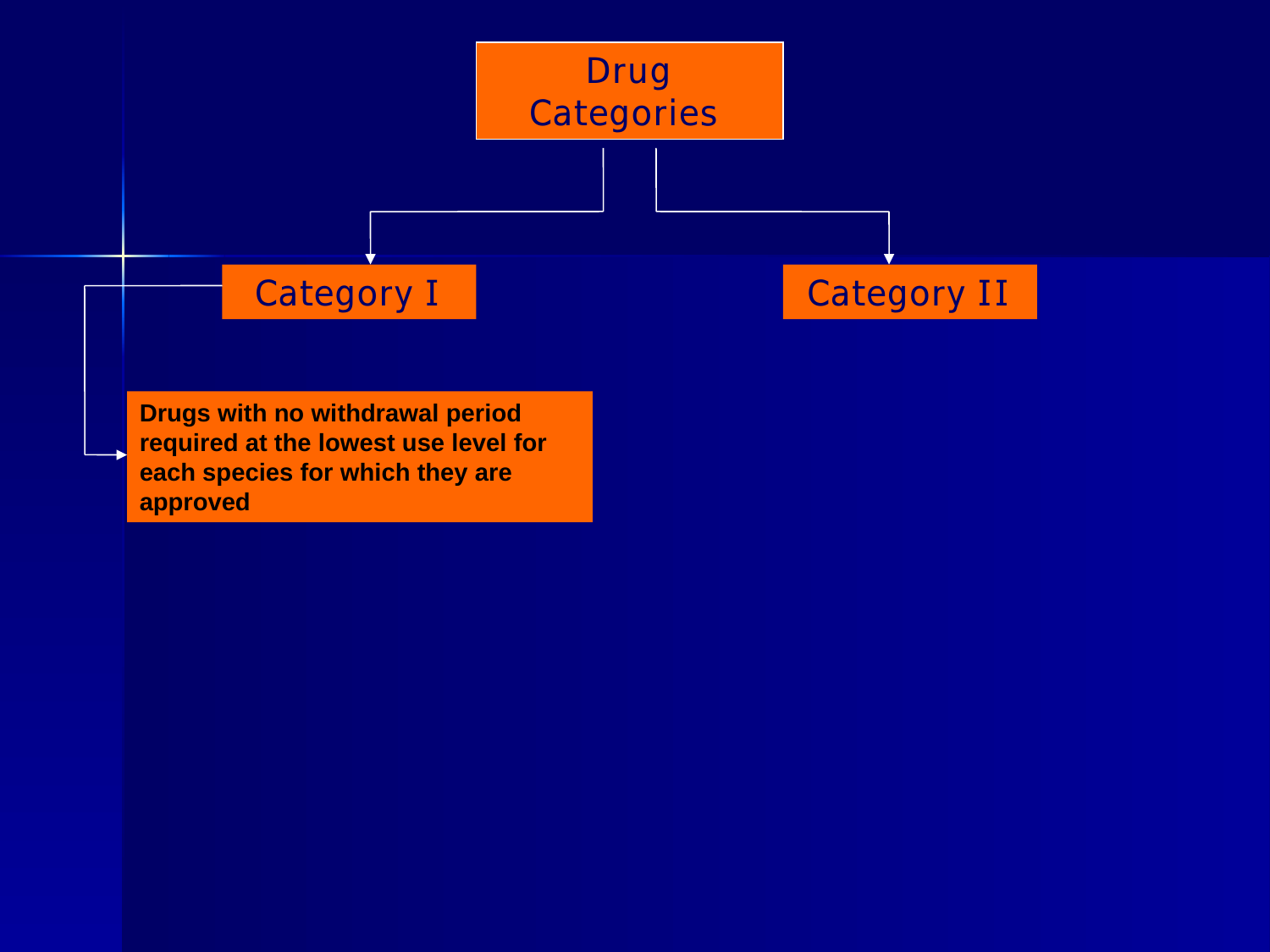

Drug Categories

Category I
Category II

Drugs with no withdrawal period required at the lowest use level for each species for which they are approved

#